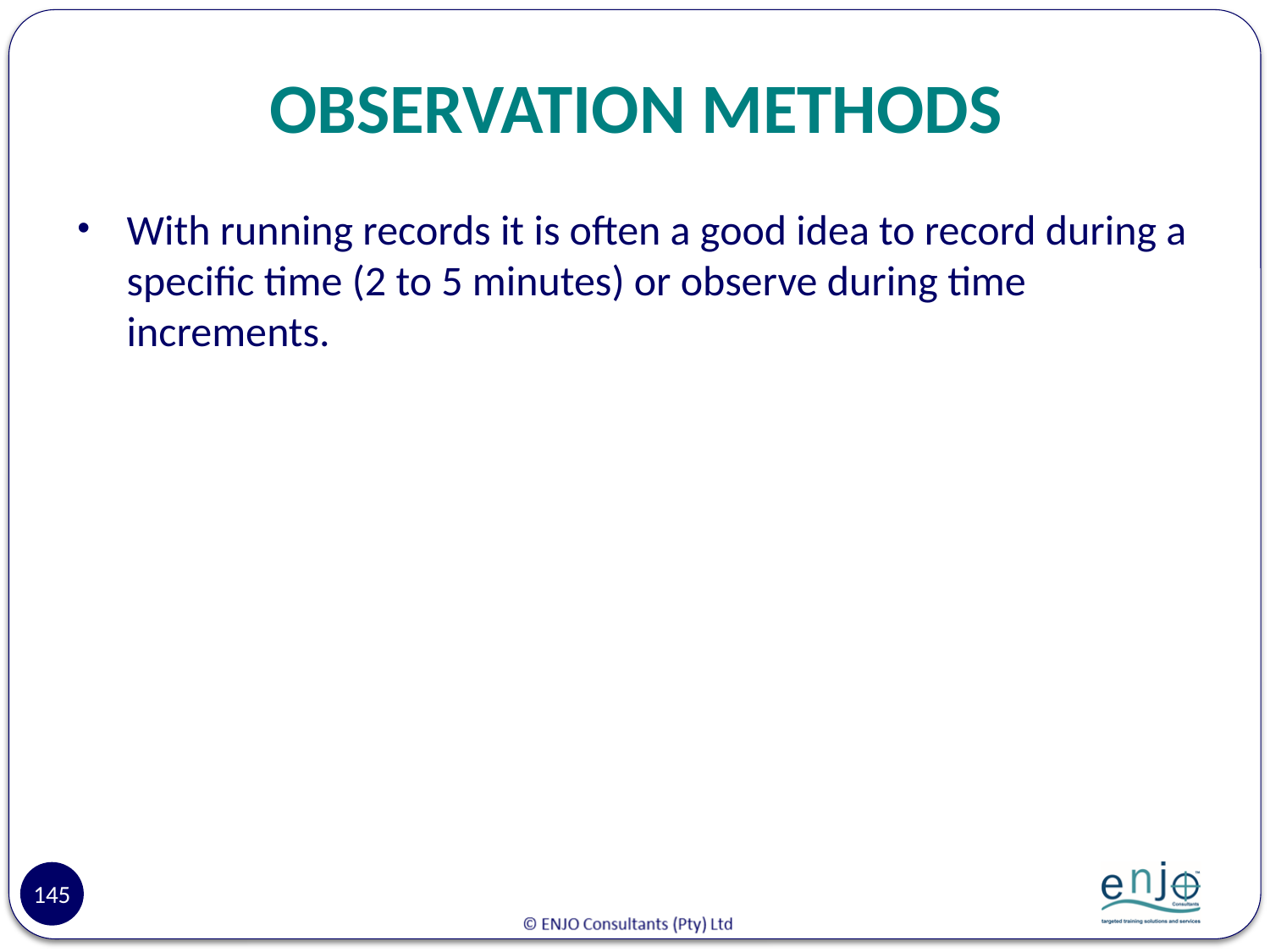

# OBSERVATION METHODS
With running records it is often a good idea to record during a specific time (2 to 5 minutes) or observe during time increments.

145